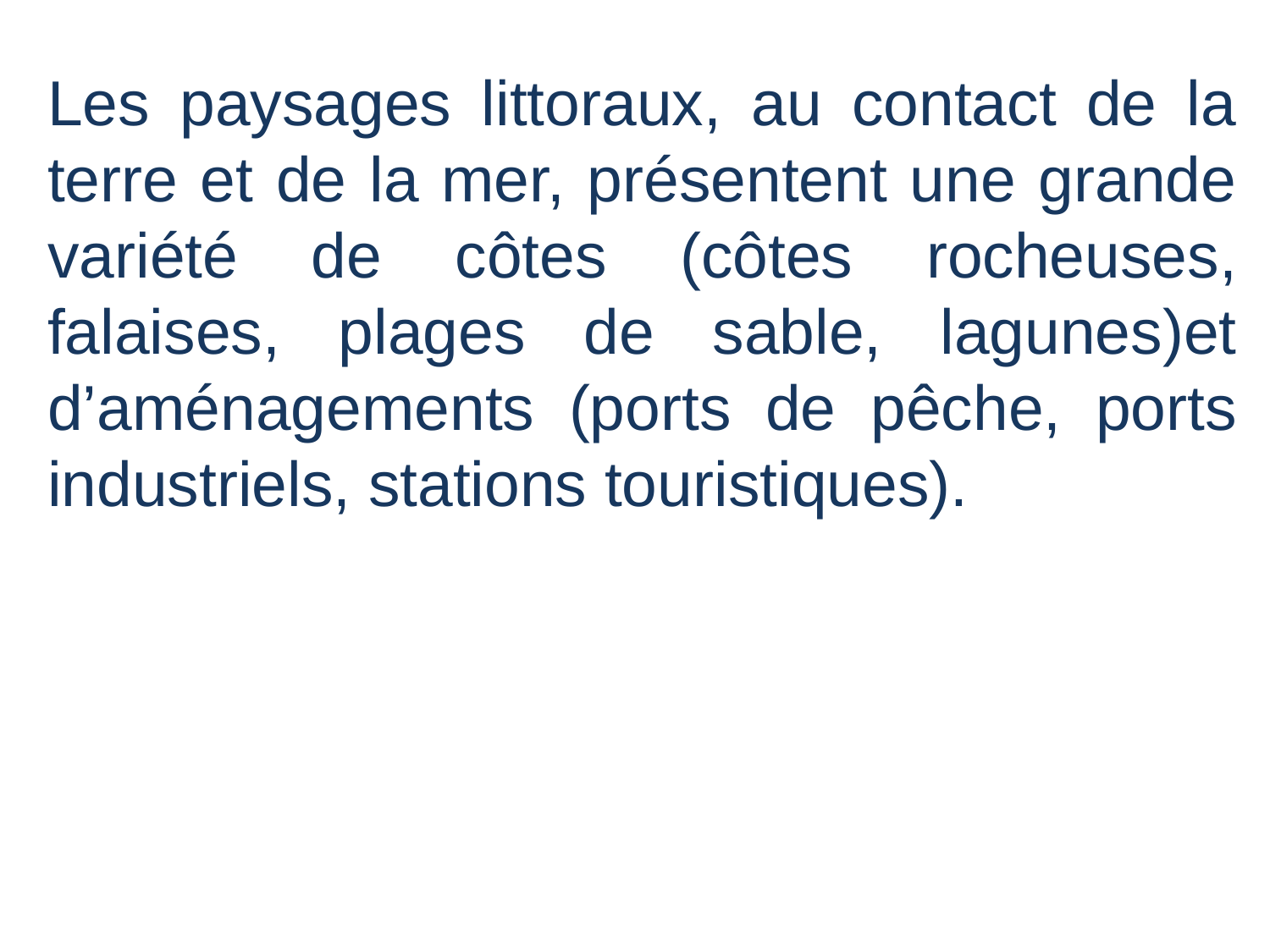

Les paysages littoraux, au contact de la terre et de la mer, présentent une grande variété de côtes (côtes rocheuses, falaises, plages de sable, lagunes)et d’aménagements (ports de pêche, ports industriels, stations touristiques).